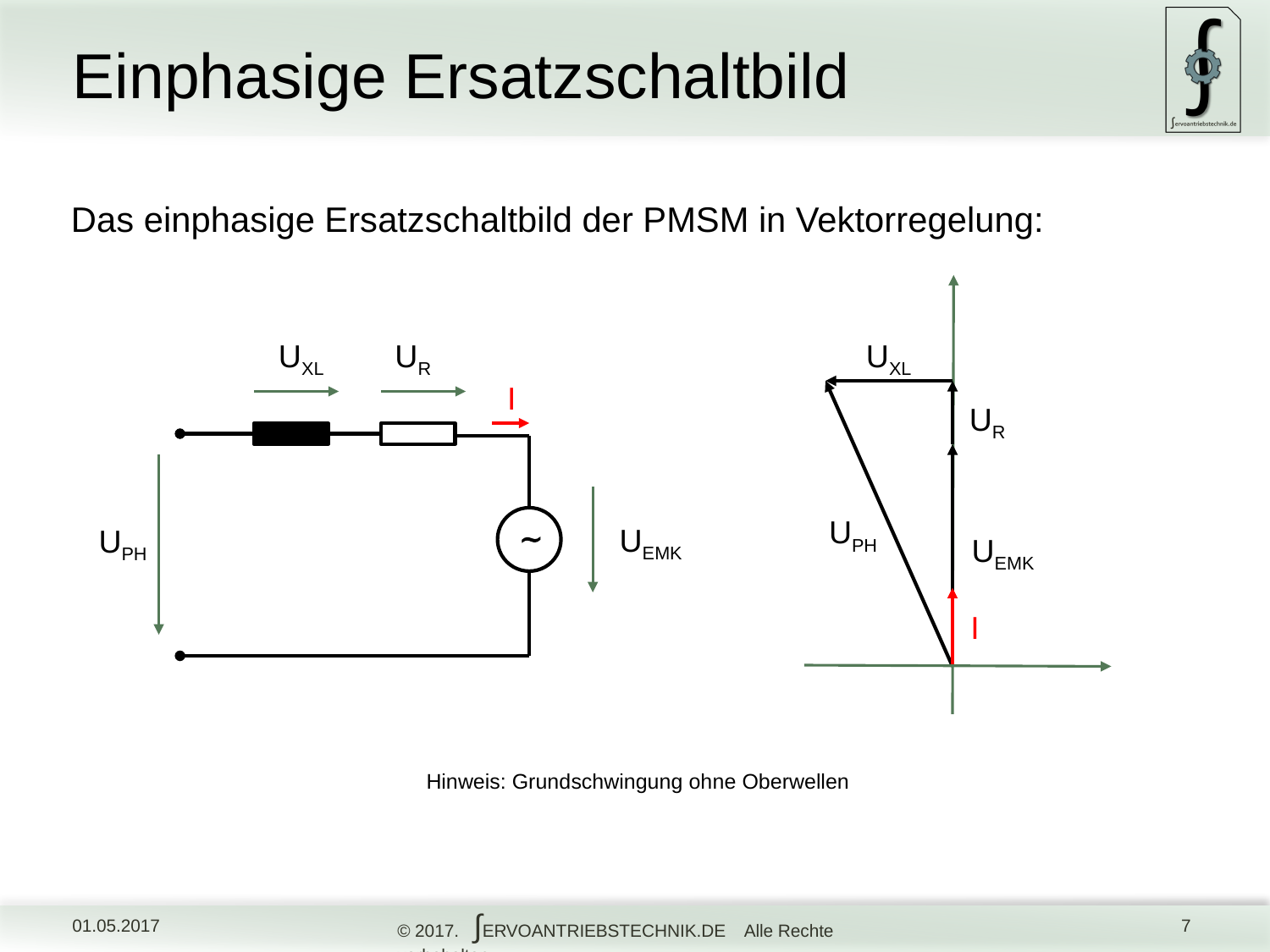

# Einphasige Ersatzschaltbild
Das einphasige Ersatzschaltbild der PMSM in Vektorregelung:
UXL
UR
UXL
I
UR

UPH
S

~∼∼
UEMK
UPH
UEMK
I
Hinweis: Grundschwingung ohne Oberwellen
© 2017.   ∫ERVOANTRIEBSTECHNIK.DE    Alle Rechte vorbehalten.
01.05.2017
7